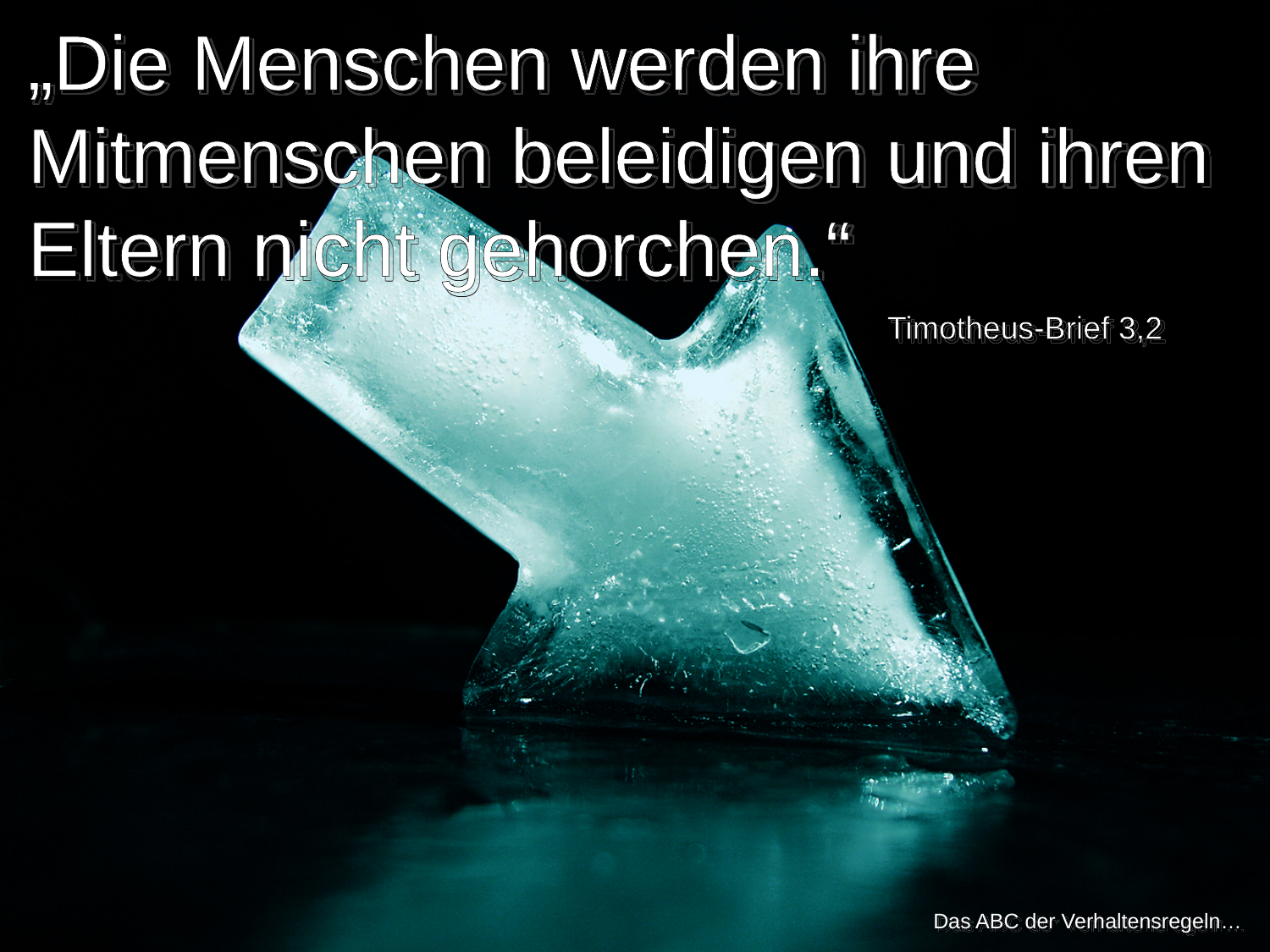

„Die Menschen werden ihre Mitmenschen beleidigen und ihren Eltern nicht gehorchen.“
Timotheus-Brief 3,2
Das ABC der Verhaltensregeln…